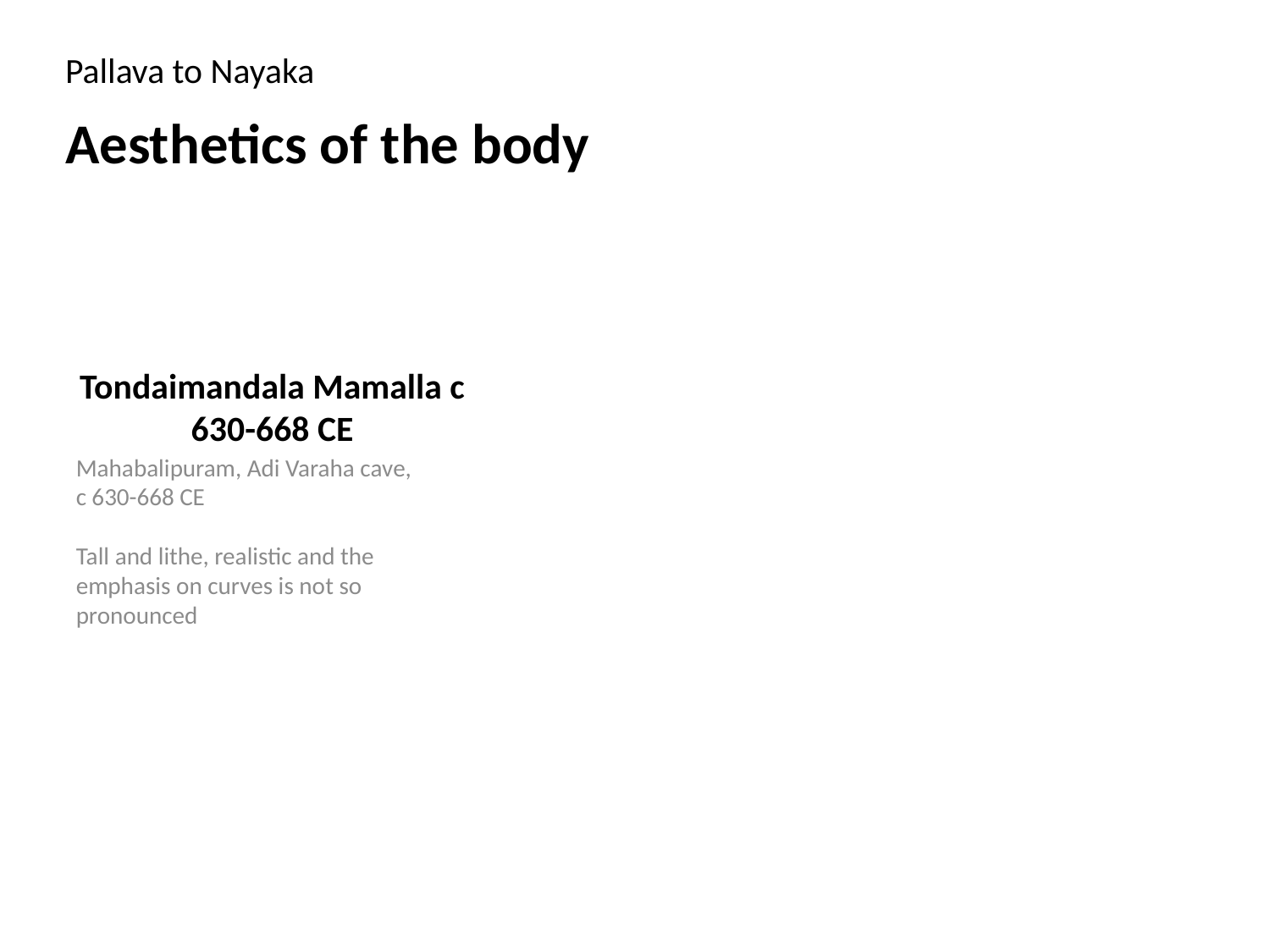

Pallava to Nayaka
Aesthetics of the body
Tondaimandala Mamalla c 630-668 CE
Mahabalipuram, Adi Varaha cave,
c 630-668 CE

Tall and lithe, realistic and the emphasis on curves is not so pronounced